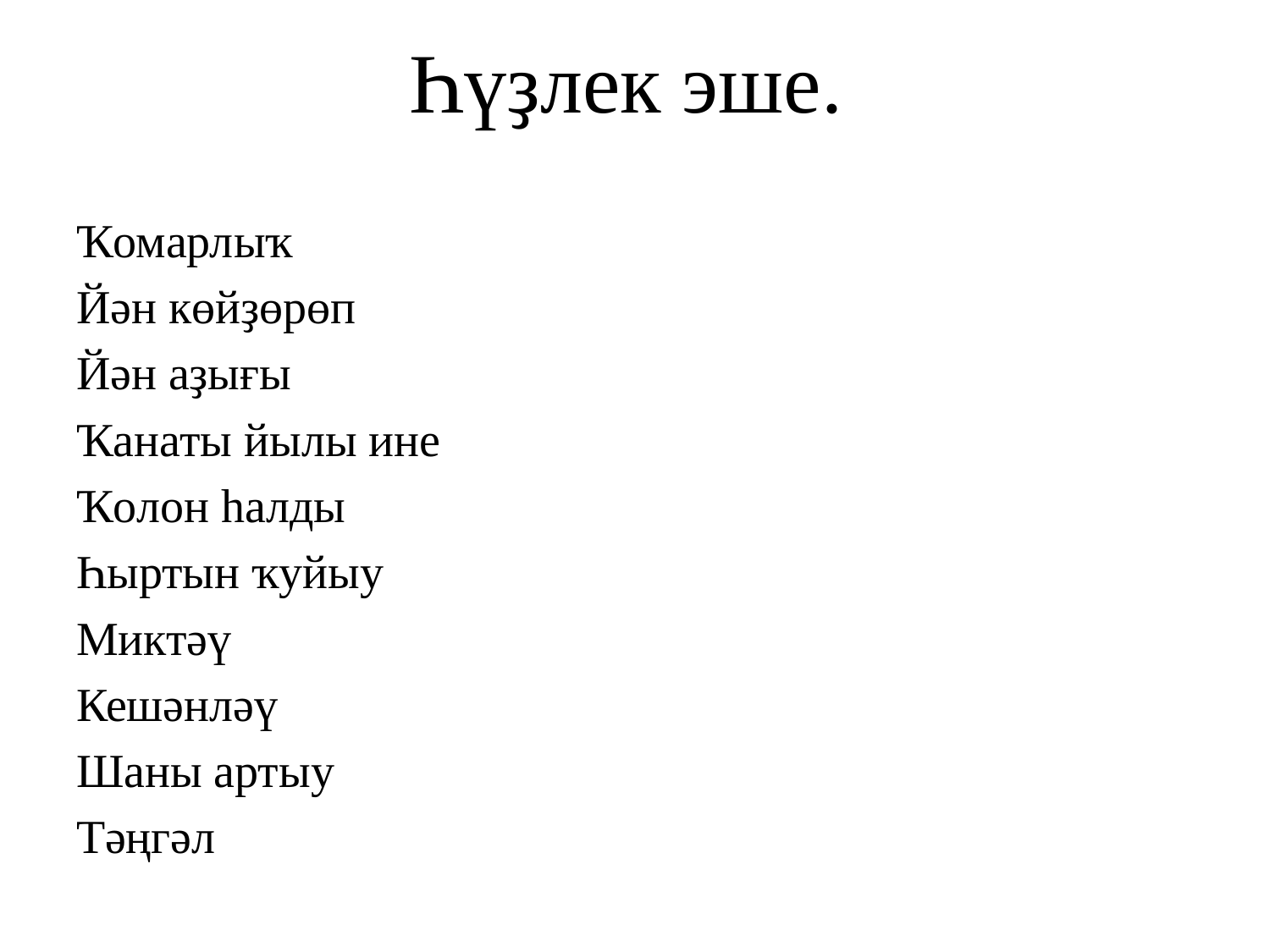

# Һүҙлек эше.

Ҡомарлыҡ
Йән көйҙөрөп
Йән аҙығы
Ҡанаты йылы ине
Ҡолон һалды
Һыртын ҡуйыу
Миктәү
Кешәнләү
Шаны артыу
Тәңгәл